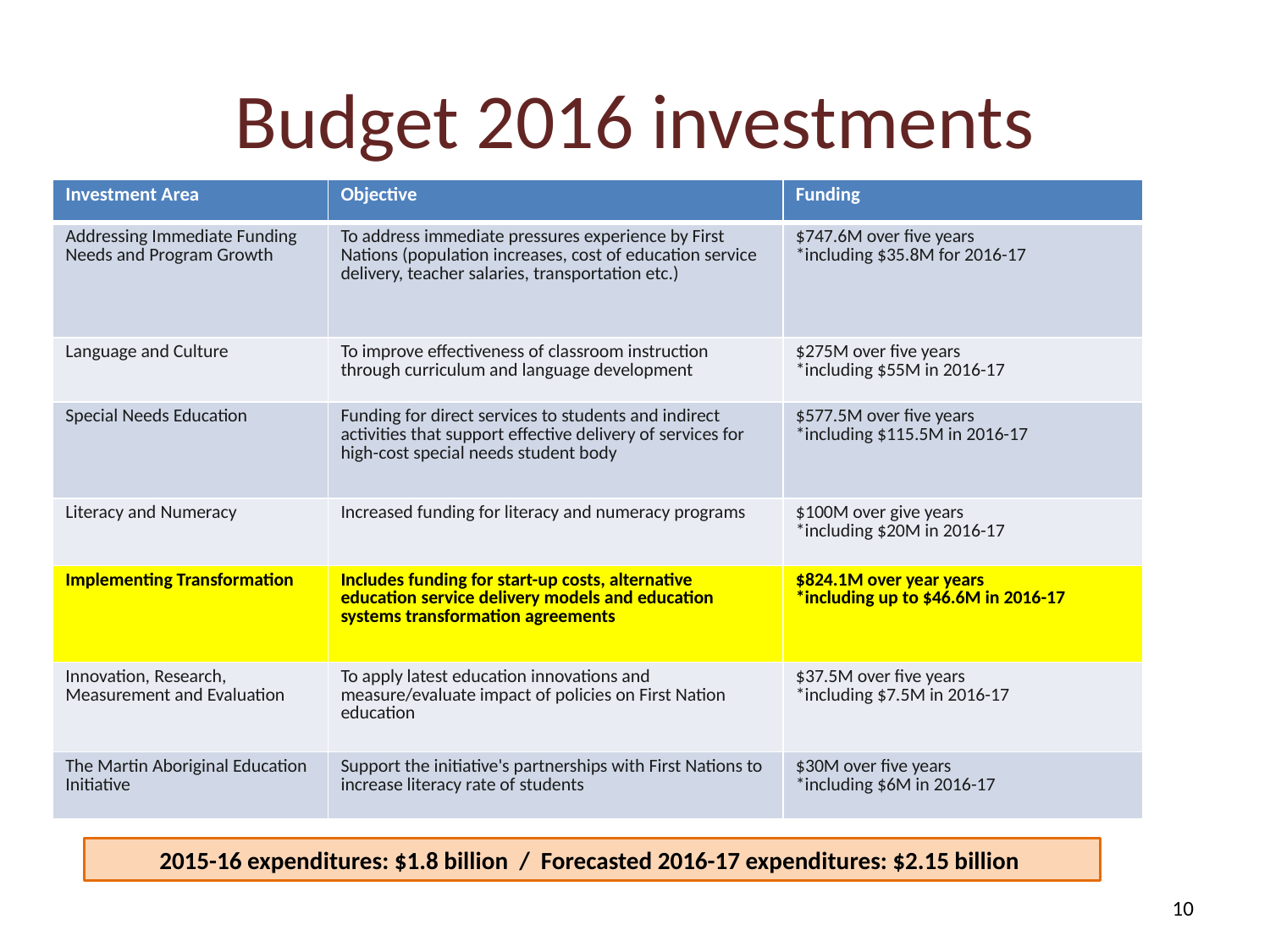

# Budget 2016 investments
| Investment Area | Objective | Funding |
| --- | --- | --- |
| Addressing Immediate Funding Needs and Program Growth | To address immediate pressures experience by First Nations (population increases, cost of education service delivery, teacher salaries, transportation etc.) | $747.6M over five years \*including $35.8M for 2016-17 |
| Language and Culture | To improve effectiveness of classroom instruction through curriculum and language development | $275M over five years \*including $55M in 2016-17 |
| Special Needs Education | Funding for direct services to students and indirect activities that support effective delivery of services for high-cost special needs student body | $577.5M over five years \*including $115.5M in 2016-17 |
| Literacy and Numeracy | Increased funding for literacy and numeracy programs | $100M over give years \*including $20M in 2016-17 |
| Implementing Transformation | Includes funding for start-up costs, alternative education service delivery models and education systems transformation agreements | $824.1M over year years \*including up to $46.6M in 2016-17 |
| Innovation, Research, Measurement and Evaluation | To apply latest education innovations and measure/evaluate impact of policies on First Nation education | $37.5M over five years \*including $7.5M in 2016-17 |
| The Martin Aboriginal Education Initiative | Support the initiative's partnerships with First Nations to increase literacy rate of students | $30M over five years \*including $6M in 2016-17 |
2015-16 expenditures: $1.8 billion  /  Forecasted 2016-17 expenditures: $2.15 billion
10